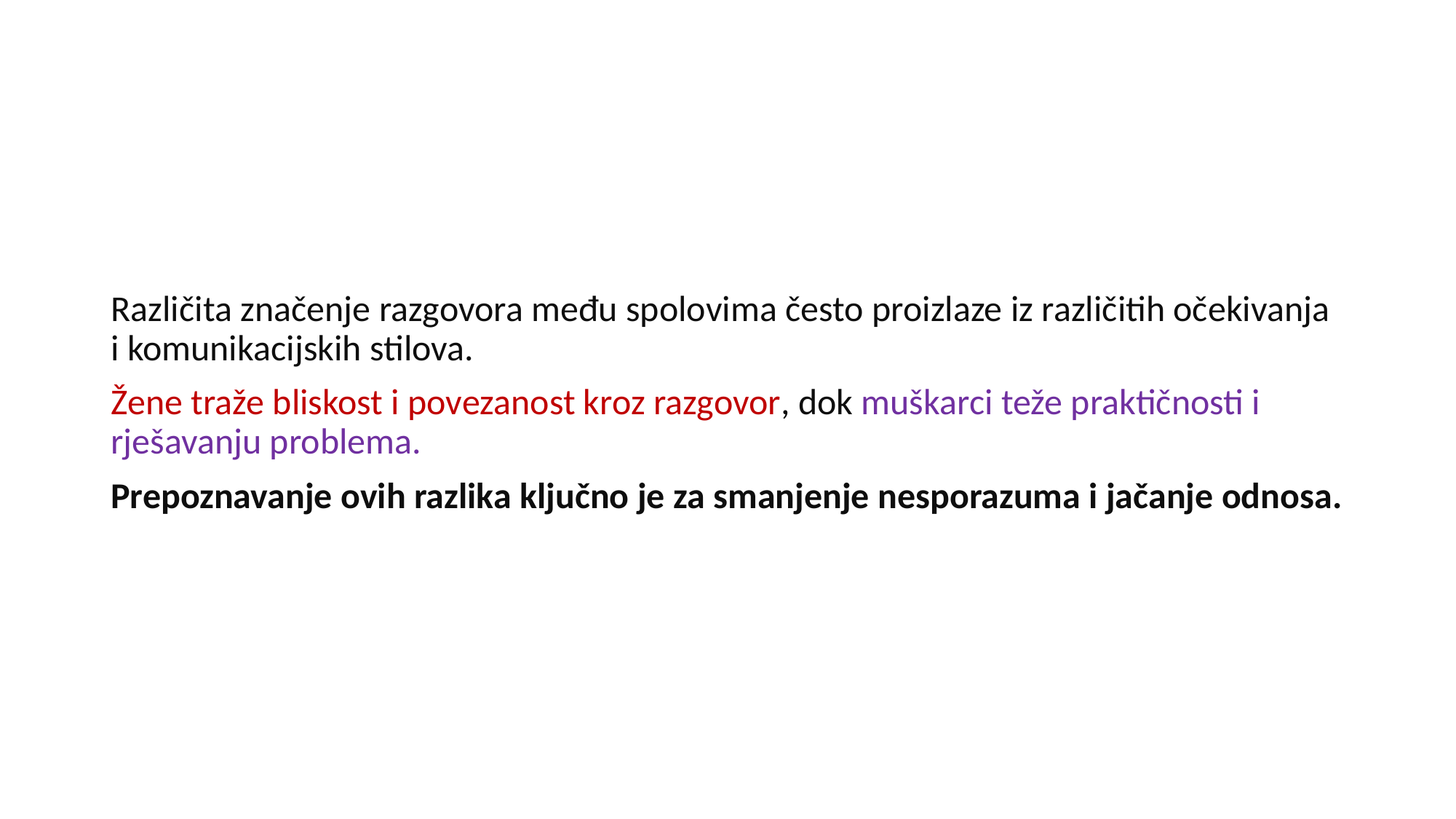

#

Različita značenje razgovora među spolovima često proizlaze iz različitih očekivanja i komunikacijskih stilova.
Žene traže bliskost i povezanost kroz razgovor, dok muškarci teže praktičnosti i rješavanju problema.
Prepoznavanje ovih razlika ključno je za smanjenje nesporazuma i jačanje odnosa.